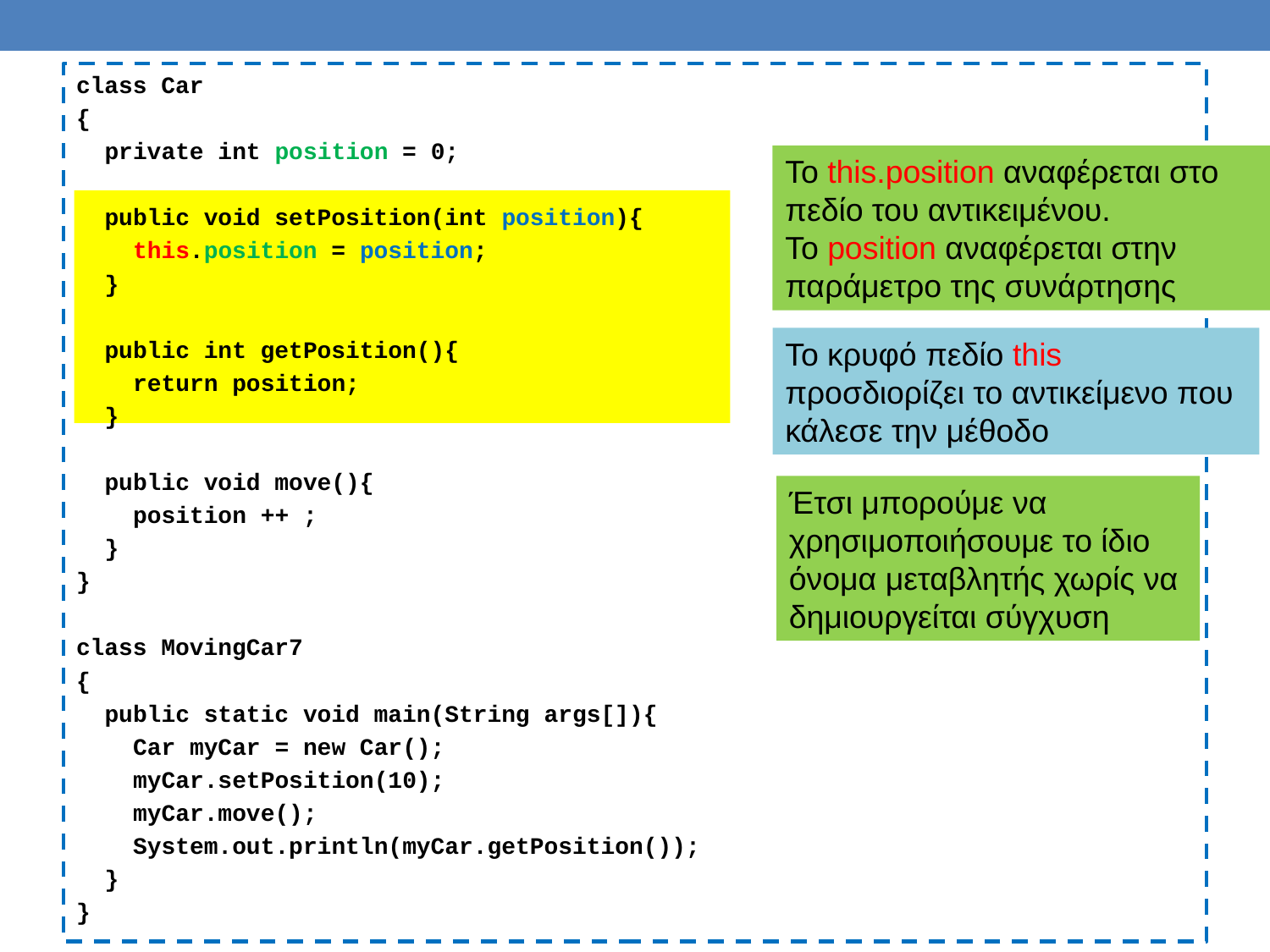

class Car
{
  private int position = 0;

  public void setPosition(int position){
    this.position = position;
  }

  public int getPosition(){
    return position;
  }

  public void move(){
    position ++ ;
  }
}

class MovingCar7
{
  public static void main(String args[]){
    Car myCar = new Car();
    myCar.setPosition(10);
    myCar.move();
    System.out.println(myCar.getPosition());
  }
}
Το this.position αναφέρεται στο πεδίο του αντικειμένου.
Το position αναφέρεται στην παράμετρο της συνάρτησης

Το κρυφό πεδίο this προσδιορίζει το αντικείμενο που κάλεσε την μέθοδο
Έτσι μπορούμε να χρησιμοποιήσουμε το ίδιο όνομα μεταβλητής χωρίς να δημιουργείται σύγχυση